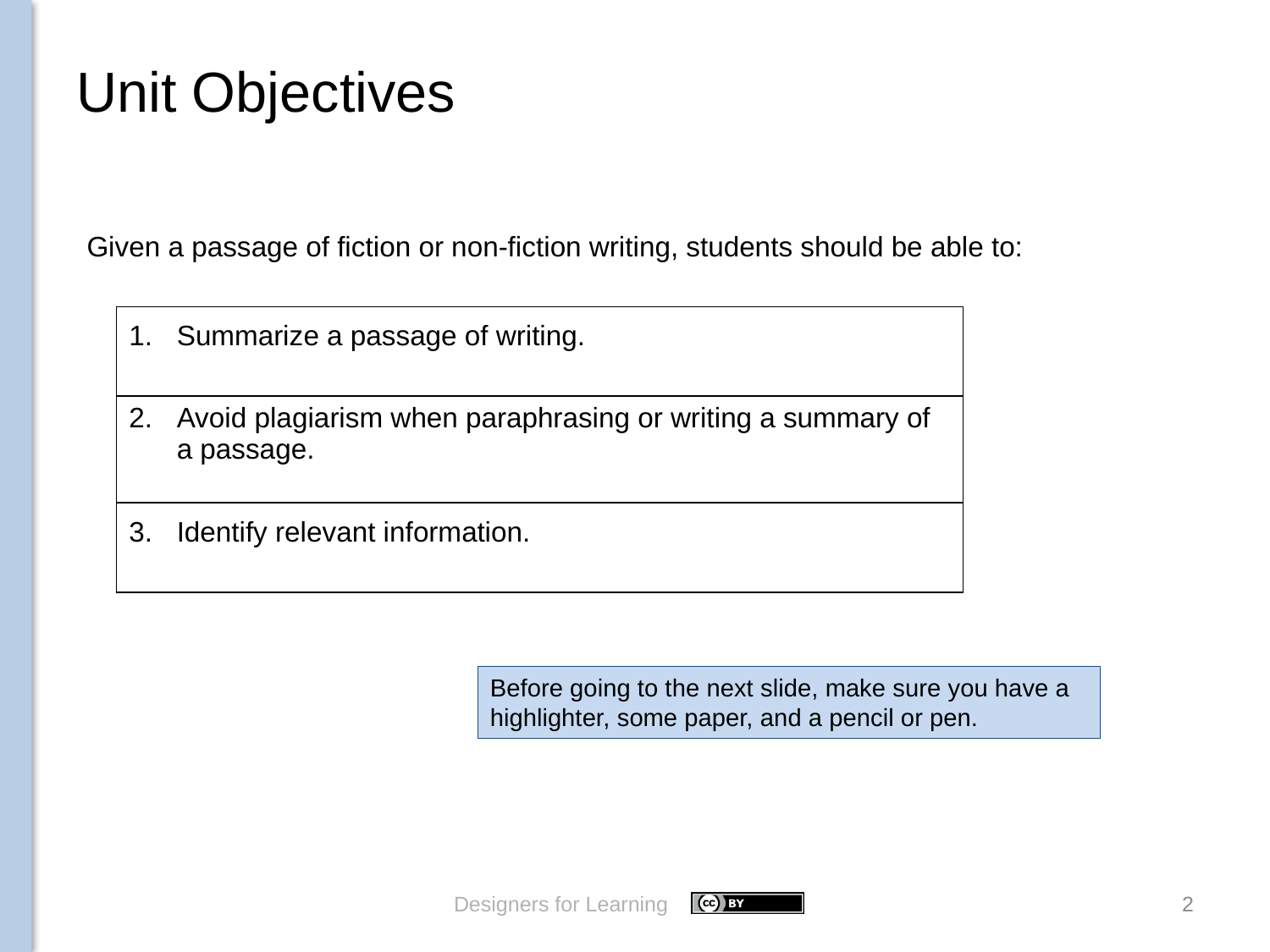

# Unit Objectives
Given a passage of fiction or non-fiction writing, students should be able to:

| Summarize a passage of writing. |
| --- |
| Avoid plagiarism when paraphrasing or writing a summary of a passage. |
| Identify relevant information. |
Before going to the next slide, make sure you have a highlighter, some paper, and a pencil or pen.
Designers for Learning
2